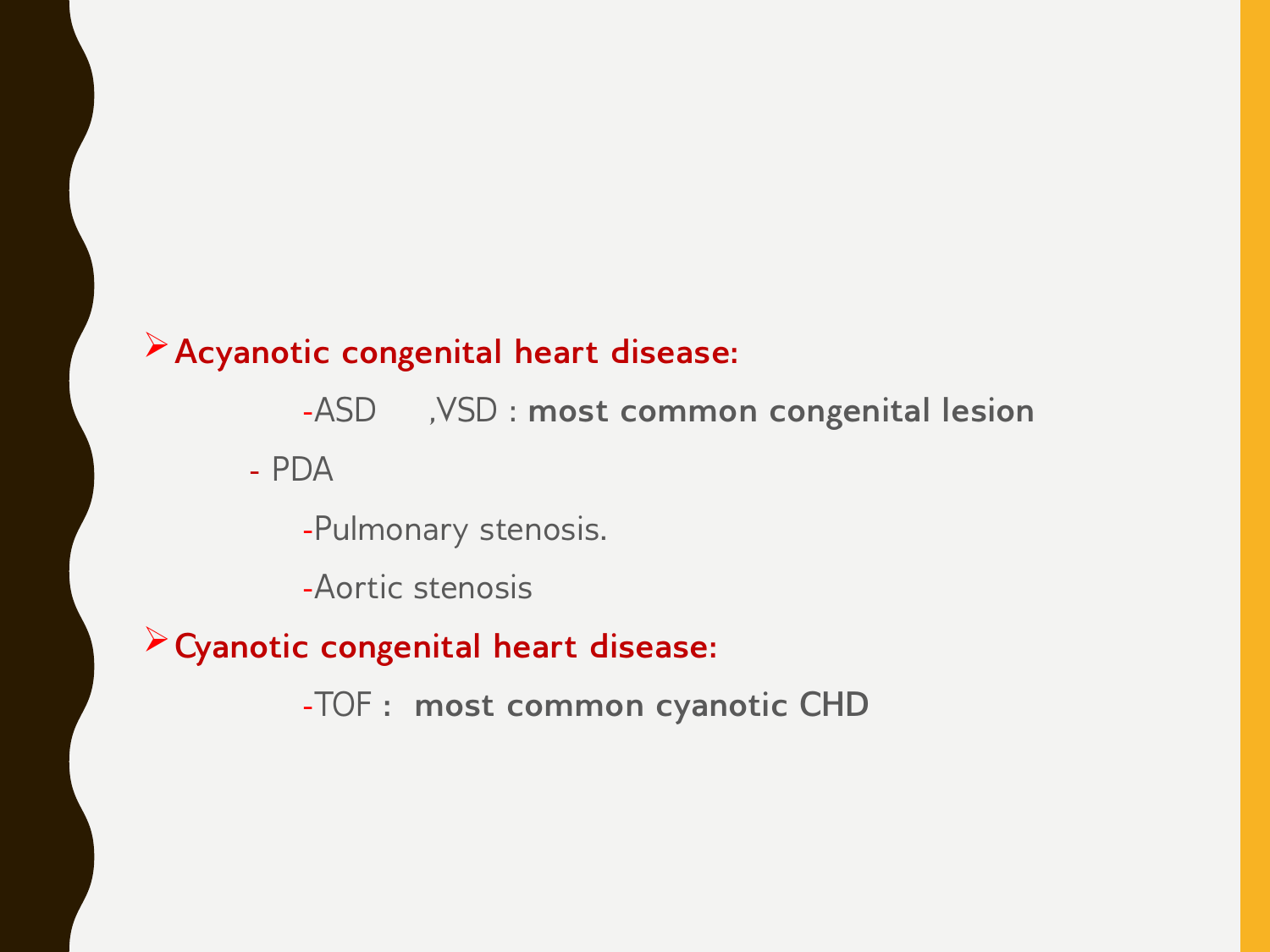

#
Acyanotic congenital heart disease:
		-ASD	,VSD : most common congenital lesion
          - PDA
		-Pulmonary stenosis.
		-Aortic stenosis
Cyanotic congenital heart disease:
		-TOF :  most common cyanotic CHD